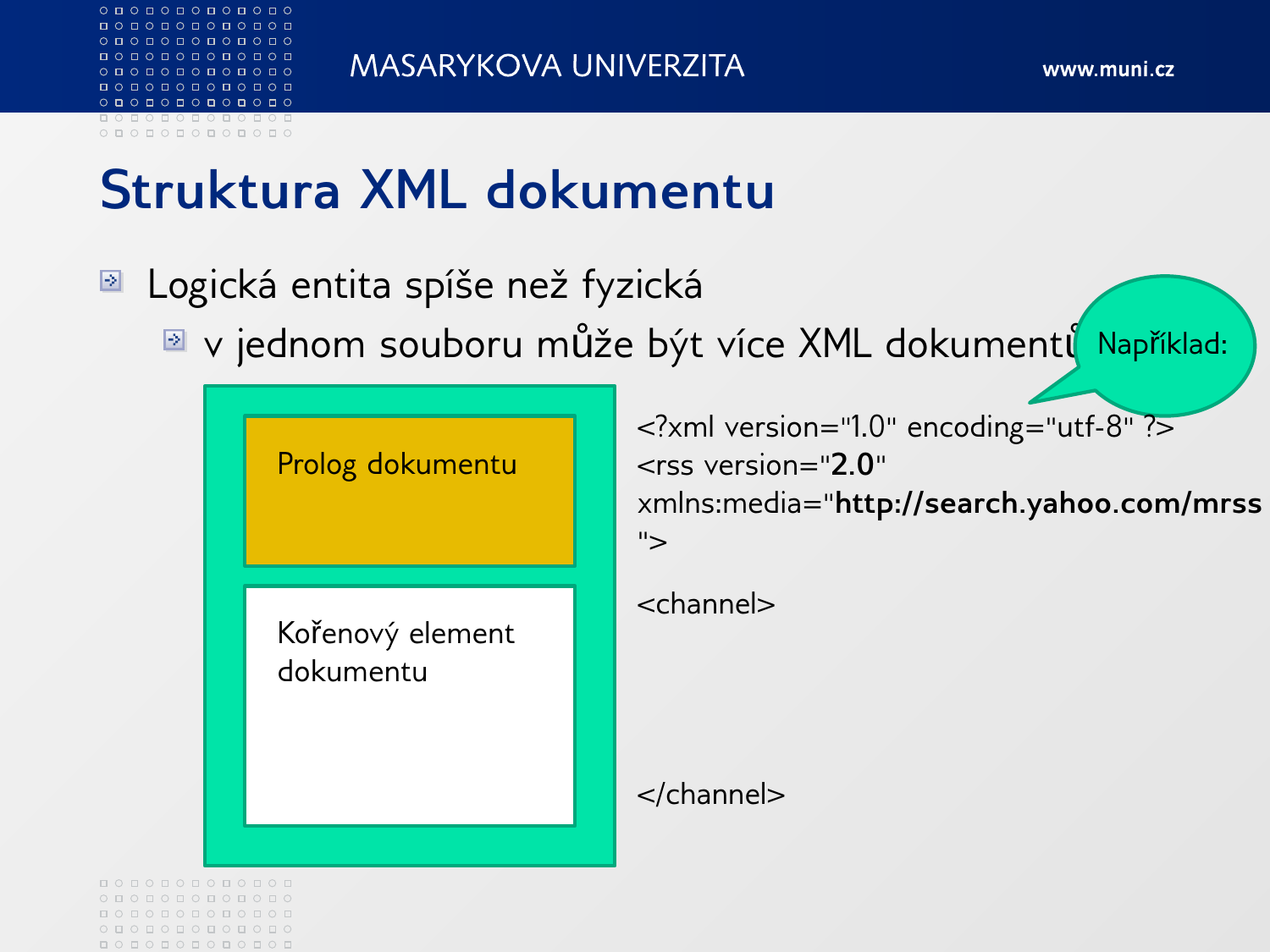

# Struktura XML dokumentu
Logická entita spíše než fyzická
v jednom souboru může být více XML dokumentů

Například:

<?xml version="1.0" encoding="utf-8" ?>
<rss version="2.0" xmlns:media="http://search.yahoo.com/mrss">

Prolog dokumentu
<channel>

</channel>

Kořenový element dokumentu